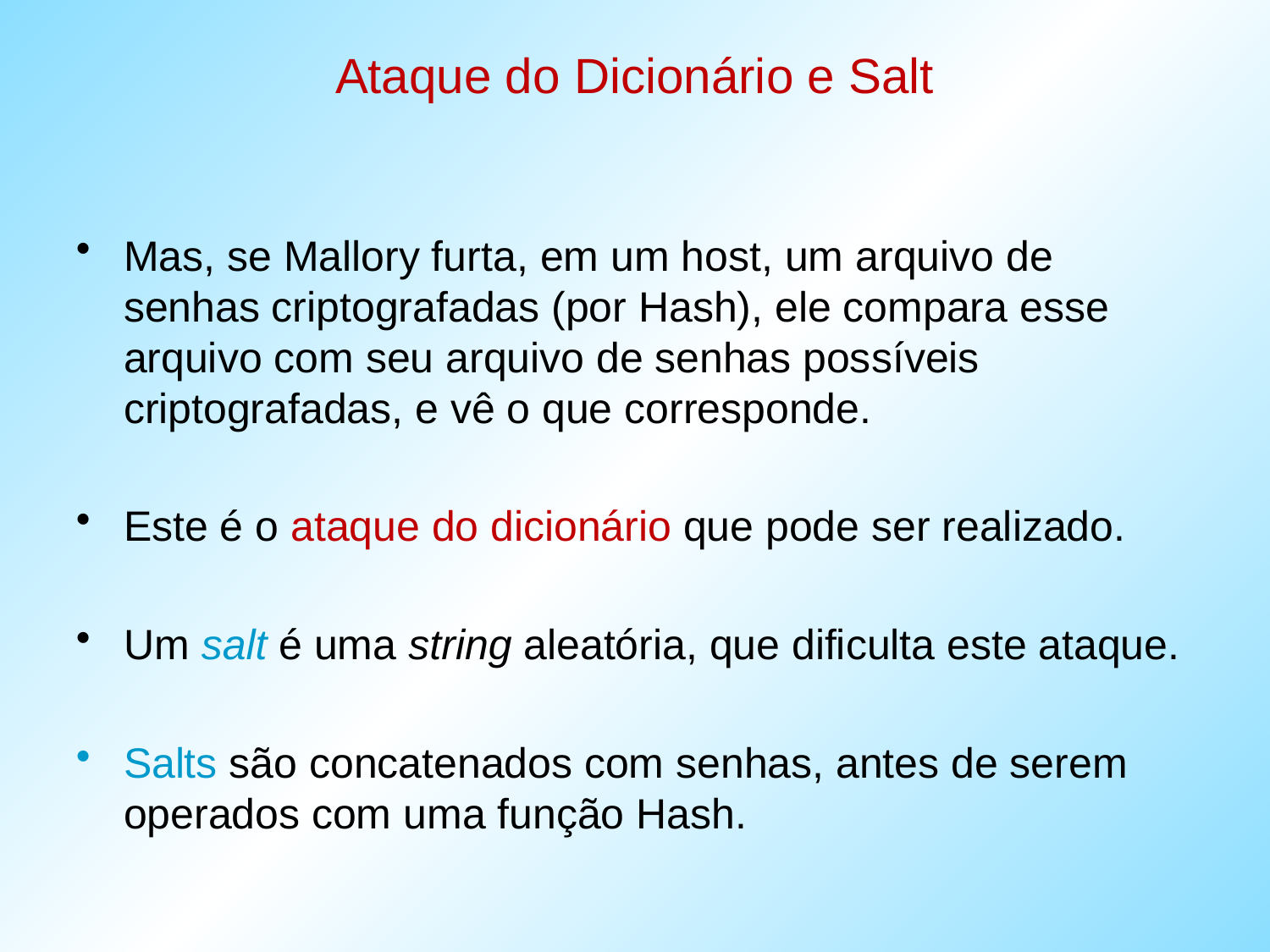

# Ataque do Dicionário e Salt
Mas, se Mallory furta, em um host, um arquivo de senhas criptografadas (por Hash), ele compara esse arquivo com seu arquivo de senhas possíveis criptografadas, e vê o que corresponde.

Este é o ataque do dicionário que pode ser realizado.

Um salt é uma string aleatória, que dificulta este ataque.

Salts são concatenados com senhas, antes de serem operados com uma função Hash.